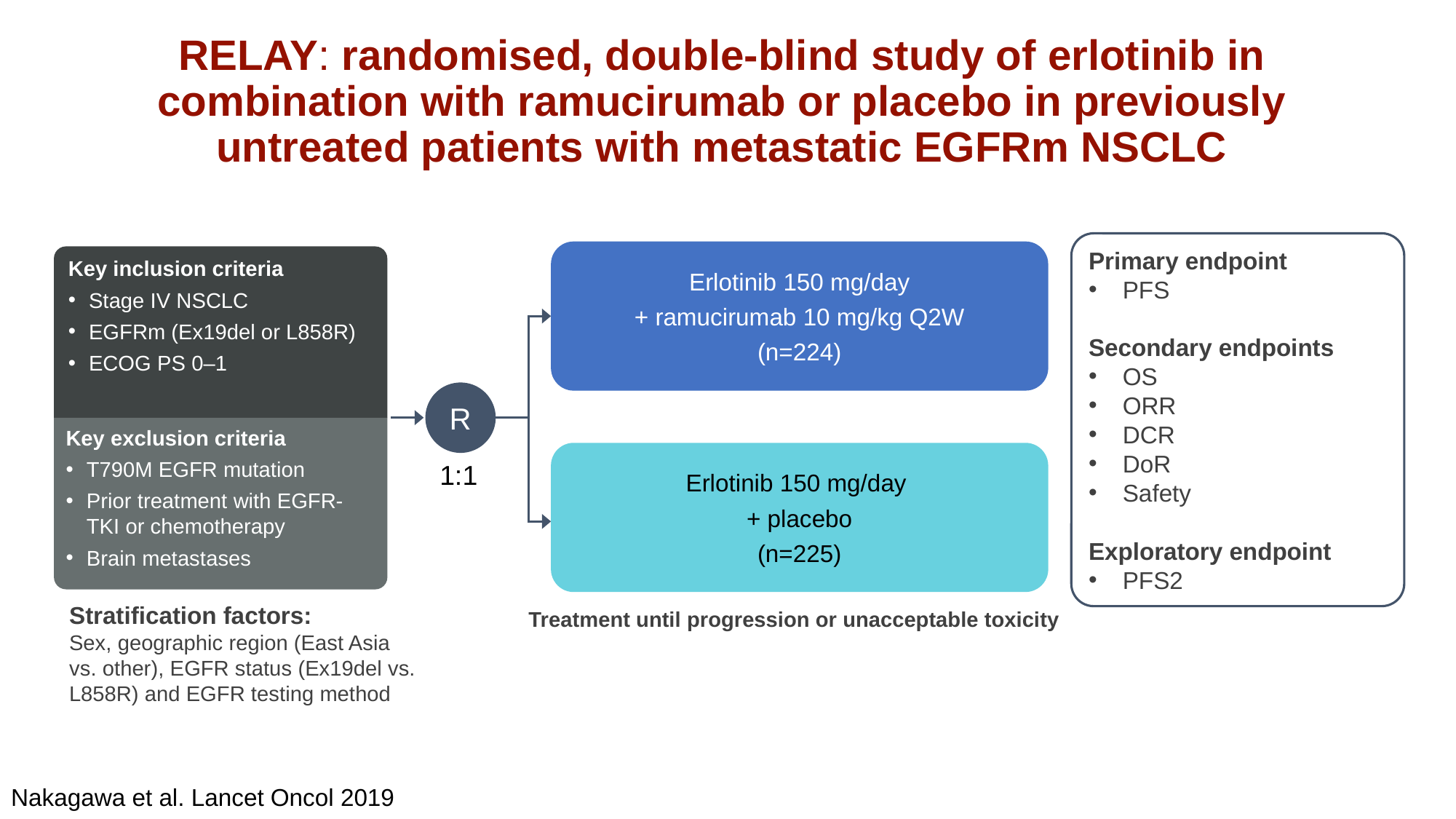

# RELAY: randomised, double-blind study of erlotinib in combination with ramucirumab or placebo in previously untreated patients with metastatic EGFRm NSCLC
Primary endpoint
PFS

Secondary endpoints
OS
ORR
DCR
DoR
Safety

Exploratory endpoint
PFS2
Erlotinib 150 mg/day
+ ramucirumab 10 mg/kg Q2W
(n=224)
Key inclusion criteria
Stage IV NSCLC
EGFRm (Ex19del or L858R)
ECOG PS 0–1

R

Key exclusion criteria
T790M EGFR mutation
Prior treatment with EGFR-TKI or chemotherapy
Brain metastases
Erlotinib 150 mg/day
+ placebo
(n=225)
1:1
Stratification factors:
Sex, geographic region (East Asia vs. other), EGFR status (Ex19del vs. L858R) and EGFR testing method
Treatment until progression or unacceptable toxicity
Nakagawa et al. Lancet Oncol 2019